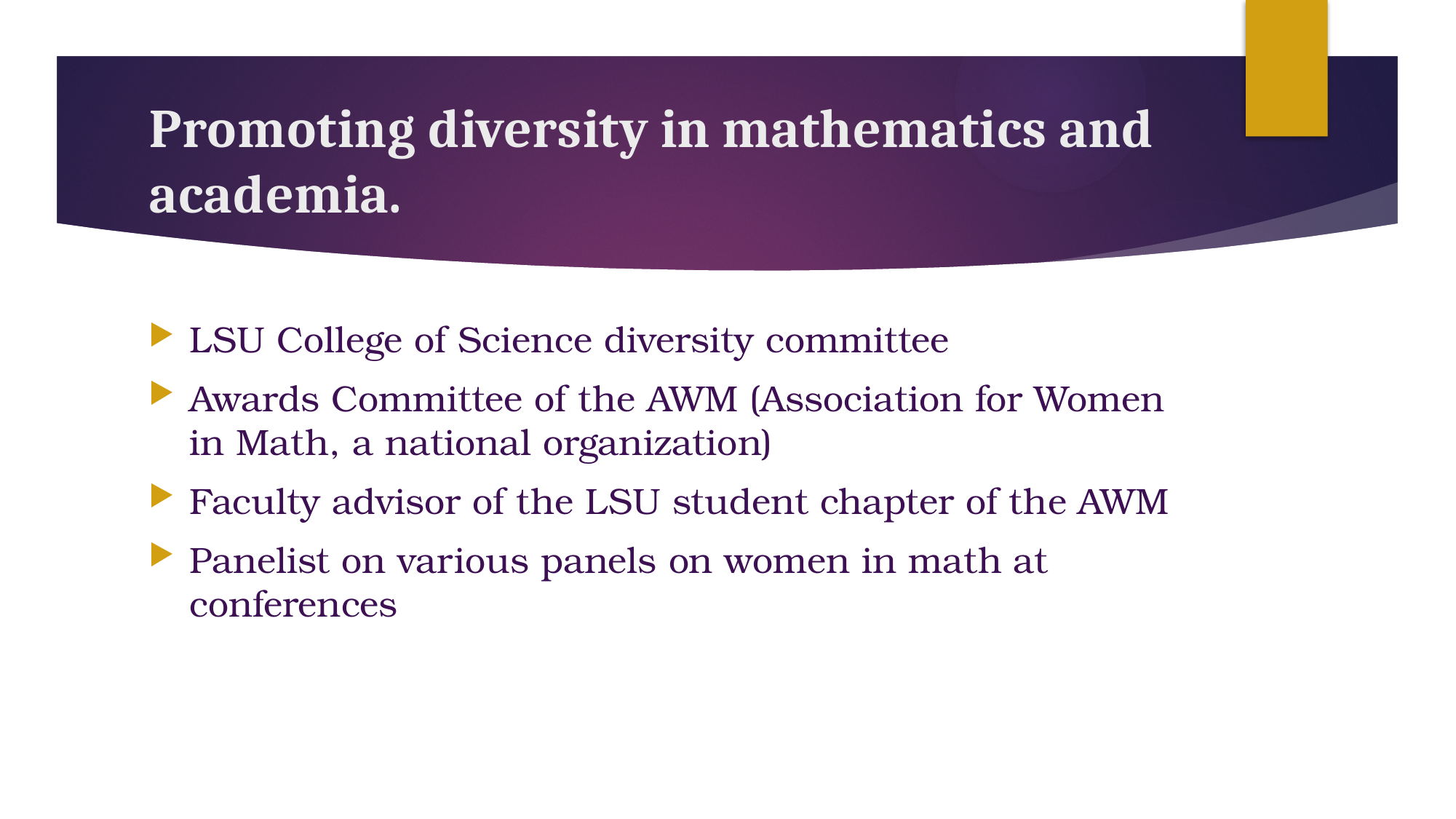

# Promoting diversity in mathematics and academia.
LSU College of Science diversity committee
Awards Committee of the AWM (Association for Women in Math, a national organization)
Faculty advisor of the LSU student chapter of the AWM
Panelist on various panels on women in math at conferences